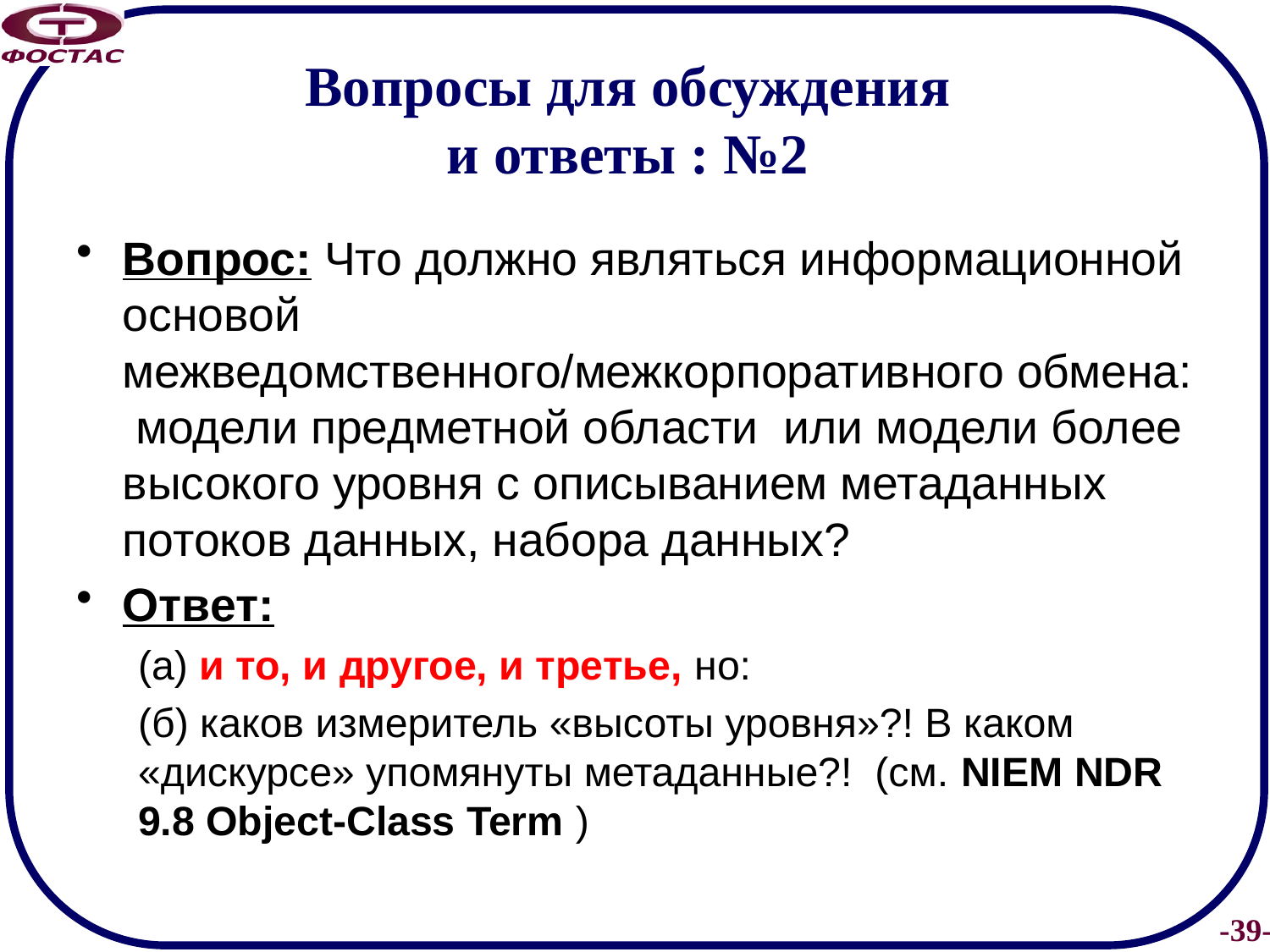

# Вопросы для обсуждения и ответы : №2
Вопрос: Что должно являться информационной основой межведомственного/межкорпоративного обмена:  модели предметной области  или модели более высокого уровня с описыванием метаданных потоков данных, набора данных?
Ответ:
(а) и то, и другое, и третье, но:
(б) каков измеритель «высоты уровня»?! В каком «дискурсе» упомянуты метаданные?!  (см. NIEM NDR 9.8 Object-Class Term )